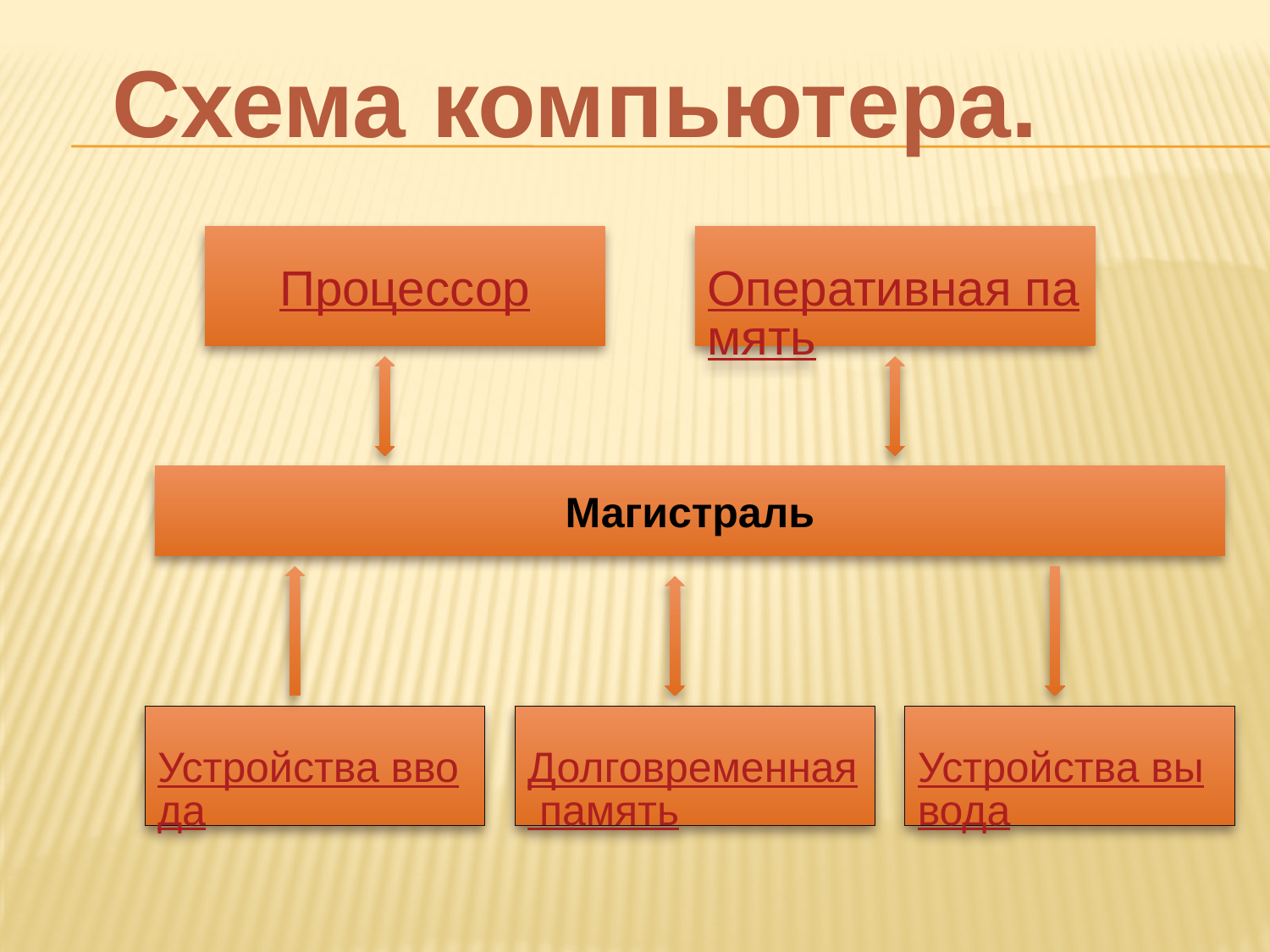

Схема компьютера.
Процессор
Оперативная память

Магистраль

Устройства ввода
Долговременная память
Устройства вывода